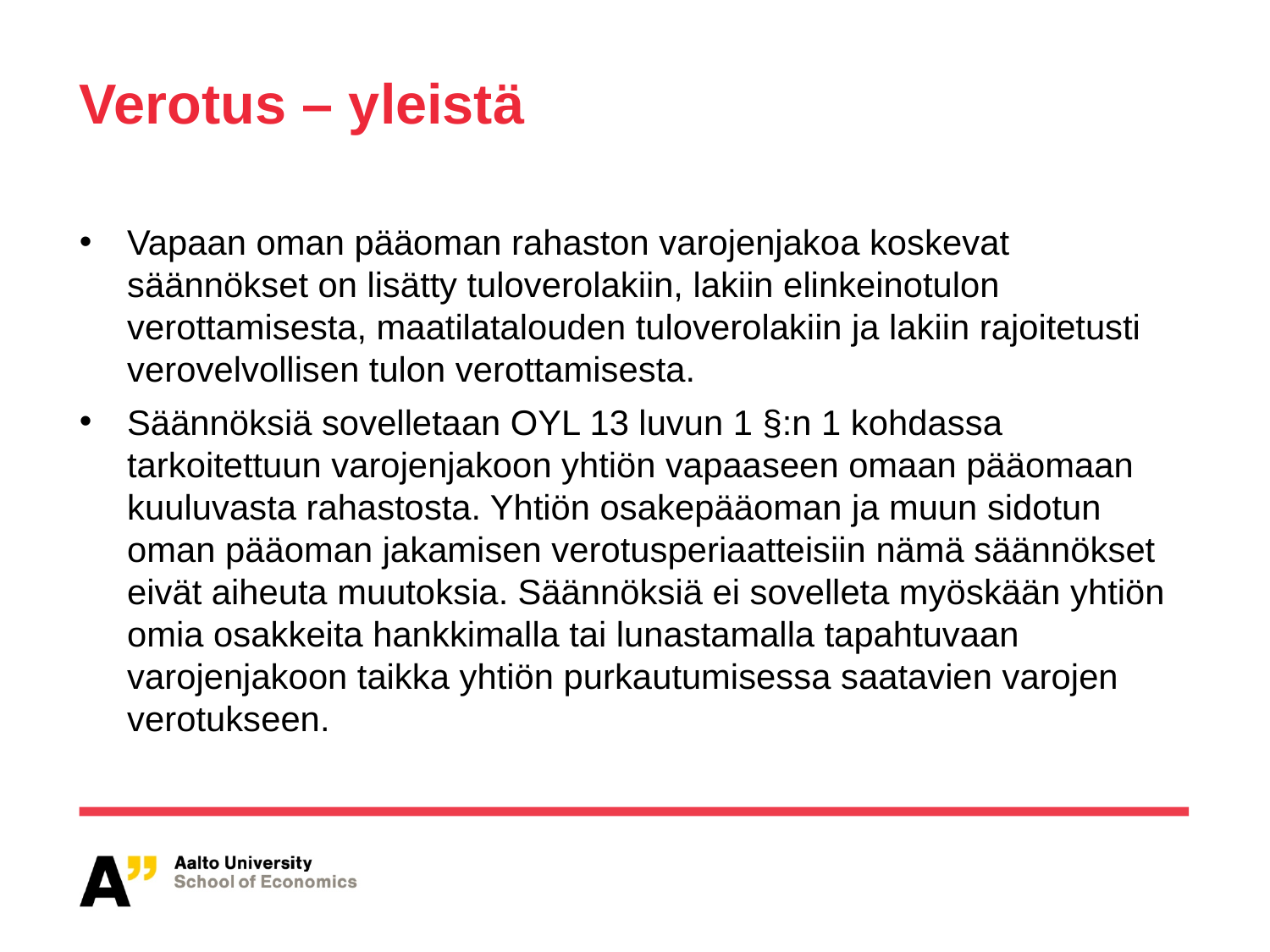

# Verotus – yleistä
Vapaan oman pääoman rahaston varojenjakoa koskevat säännökset on lisätty tuloverolakiin, lakiin elinkeinotulon verottamisesta, maatilatalouden tuloverolakiin ja lakiin rajoitetusti verovelvollisen tulon verottamisesta.
Säännöksiä sovelletaan OYL 13 luvun 1 §:n 1 kohdassa tarkoitettuun varojenjakoon yhtiön vapaaseen omaan pääomaan kuuluvasta rahastosta. Yhtiön osakepääoman ja muun sidotun oman pääoman jakamisen verotusperiaatteisiin nämä säännökset eivät aiheuta muutoksia. Säännöksiä ei sovelleta myöskään yhtiön omia osakkeita hankkimalla tai lunastamalla tapahtuvaan varojenjakoon taikka yhtiön purkautumisessa saatavien varojen verotukseen.